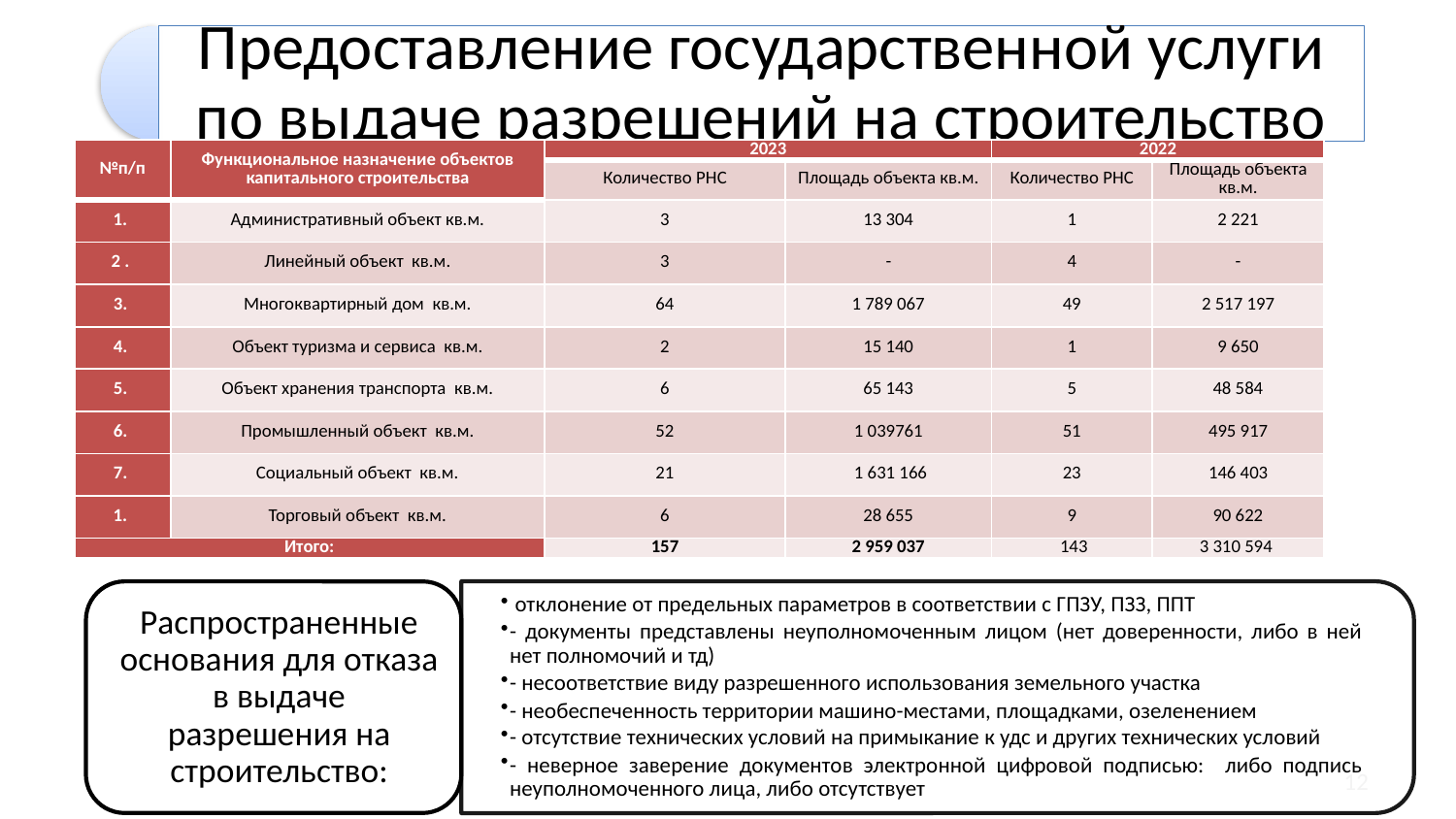

Предоставление государственной услуги по выдаче разрешений на строительство
| №п/п | Функциональное назначение объектов капитального строительства | 2023 |  | 2022 |  |
| --- | --- | --- | --- | --- | --- |
|  |  | Количество РНС | Площадь объекта кв.м. | Количество РНС | Площадь объекта кв.м. |
|  | Административный объект кв.м. | 3 | 13 304 | 1 | 2 221 |
| 2 . | Линейный объект кв.м. | 3 | - | 4 | - |
| 3. | Многоквартирный дом кв.м. | 64 | 1 789 067 | 49 | 2 517 197 |
| 4. | Объект туризма и сервиса кв.м. | 2 | 15 140 | 1 | 9 650 |
| 5. | Объект хранения транспорта кв.м. | 6 | 65 143 | 5 | 48 584 |
| 6. | Промышленный объект кв.м. | 52 | 1 039761 | 51 | 495 917 |
| 7. | Социальный объект кв.м. | 21 | 1 631 166 | 23 | 146 403 |
|  | Торговый объект кв.м. | 6 | 28 655 | 9 | 90 622 |
| Итого: |  | 157 | 2 959 037 | 143 | 3 310 594 |
 отклонение от предельных параметров в соответствии с ГПЗУ, ПЗЗ, ППТ
- документы представлены неуполномоченным лицом (нет доверенности, либо в ней нет полномочий и тд)
- несоответствие виду разрешенного использования земельного участка
- необеспеченность территории машино-местами, площадками, озеленением
- отсутствие технических условий на примыкание к удс и других технических условий
- неверное заверение документов электронной цифровой подписью:  либо подпись неуполномоченного лица, либо отсутствует
Распространенные основания для отказа в выдаче разрешения на строительство:
12